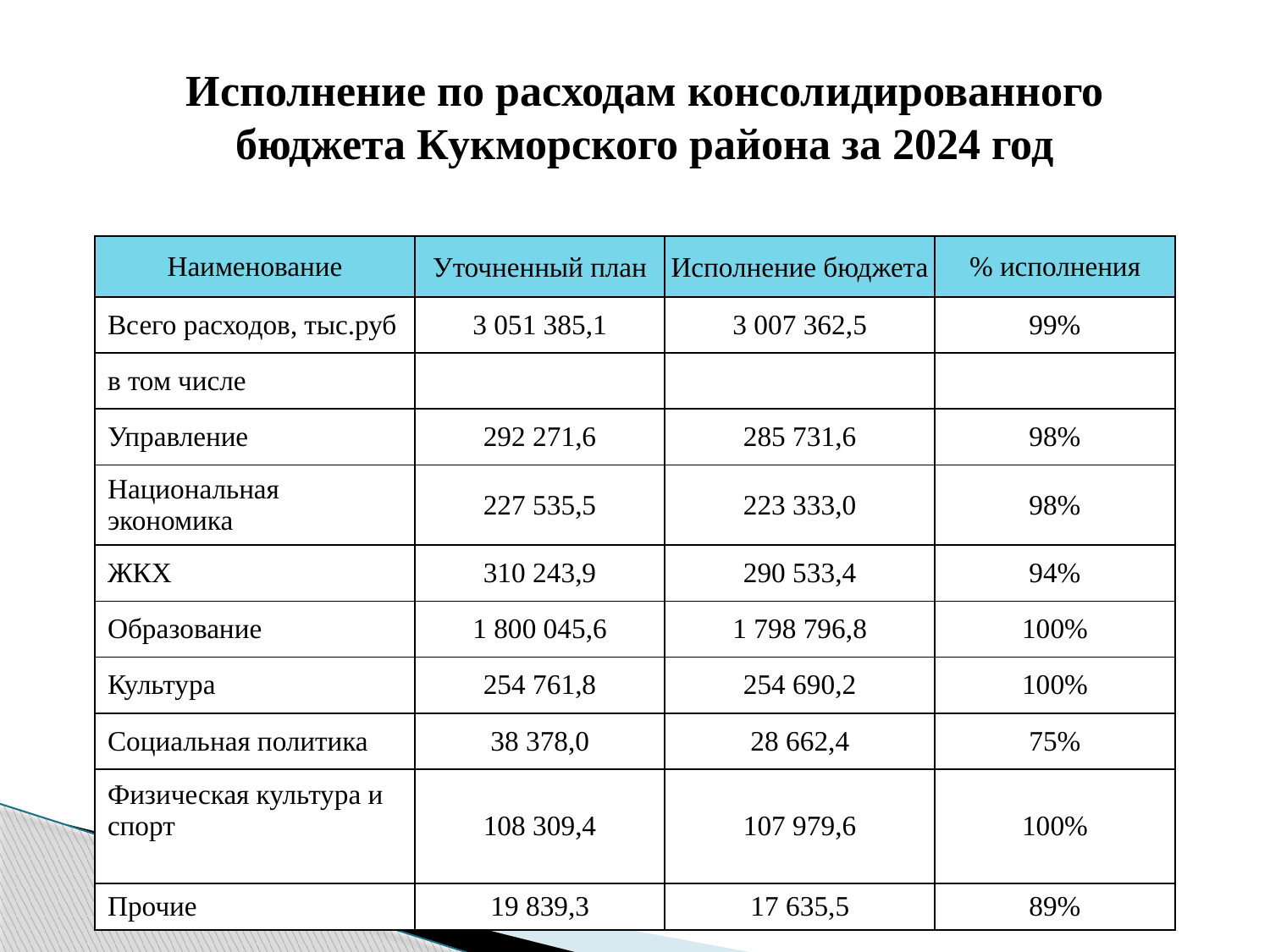

Исполнение по расходам консолидированного бюджета Кукморского района за 2024 год
| Наименование | Уточненный план | Исполнение бюджета | % исполнения |
| --- | --- | --- | --- |
| Всего расходов, тыс.руб | 3 051 385,1 | 3 007 362,5 | 99% |
| в том числе |  |  |  |
| Управление | 292 271,6 | 285 731,6 | 98% |
| Национальная экономика | 227 535,5 | 223 333,0 | 98% |
| ЖКХ | 310 243,9 | 290 533,4 | 94% |
| Образование | 1 800 045,6 | 1 798 796,8 | 100% |
| Культура | 254 761,8 | 254 690,2 | 100% |
| Социальная политика | 38 378,0 | 28 662,4 | 75% |
| Физическая культура и спорт | 108 309,4 | 107 979,6 | 100% |
| Прочие | 19 839,3 | 17 635,5 | 89% |